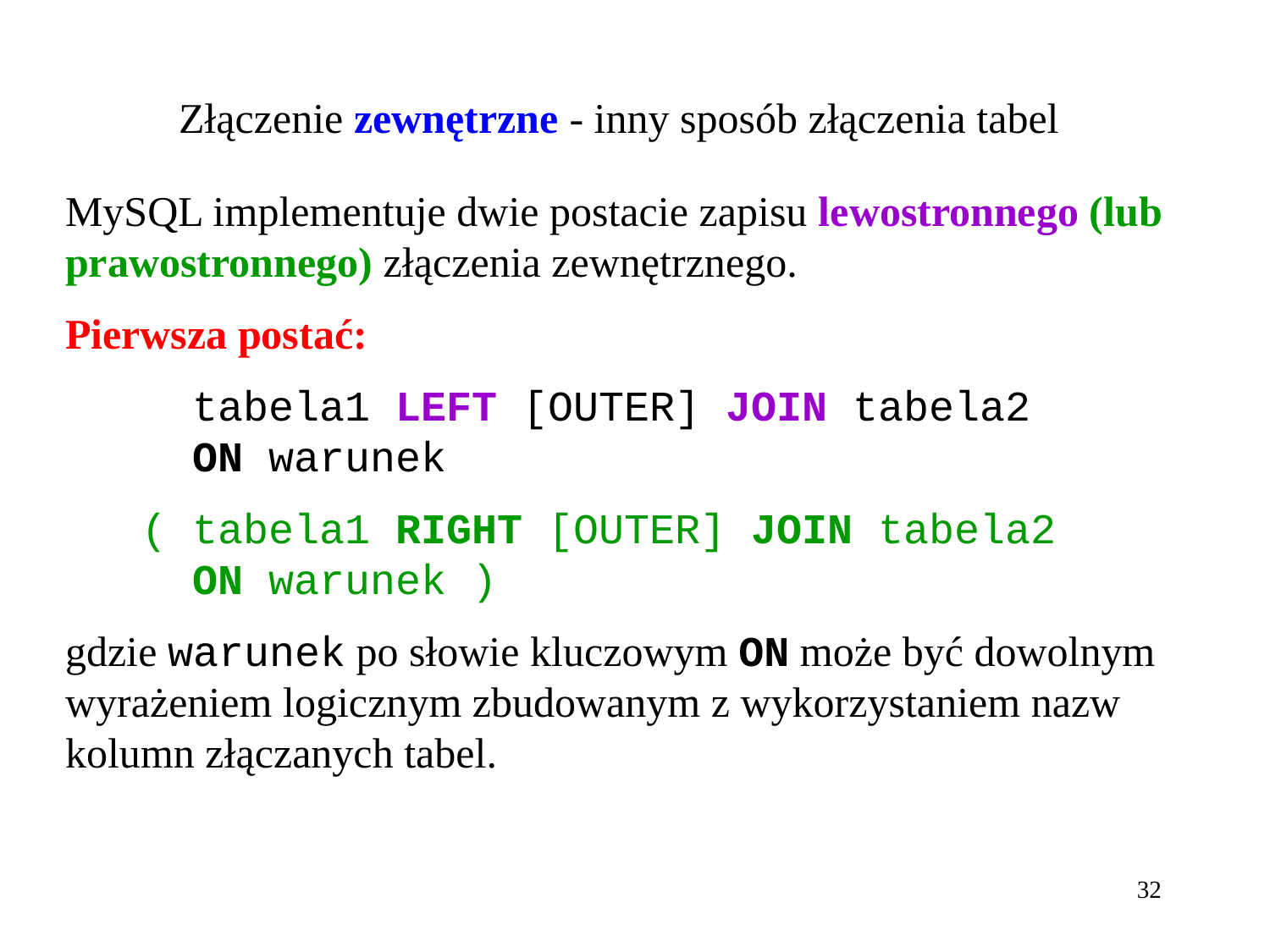

Złączenie zewnętrzne - inny sposób złączenia tabel
MySQL implementuje dwie postacie zapisu lewostronnego (lub prawostronnego) złączenia zewnętrznego.
Pierwsza postać:
	tabela1 LEFT [OUTER] JOIN tabela2
	ON warunek
   ( tabela1 RIGHT [OUTER] JOIN tabela2
	ON warunek )
gdzie warunek po słowie kluczowym ON może być dowolnym wyrażeniem logicznym zbudowanym z wykorzystaniem nazw kolumn złączanych tabel.

32